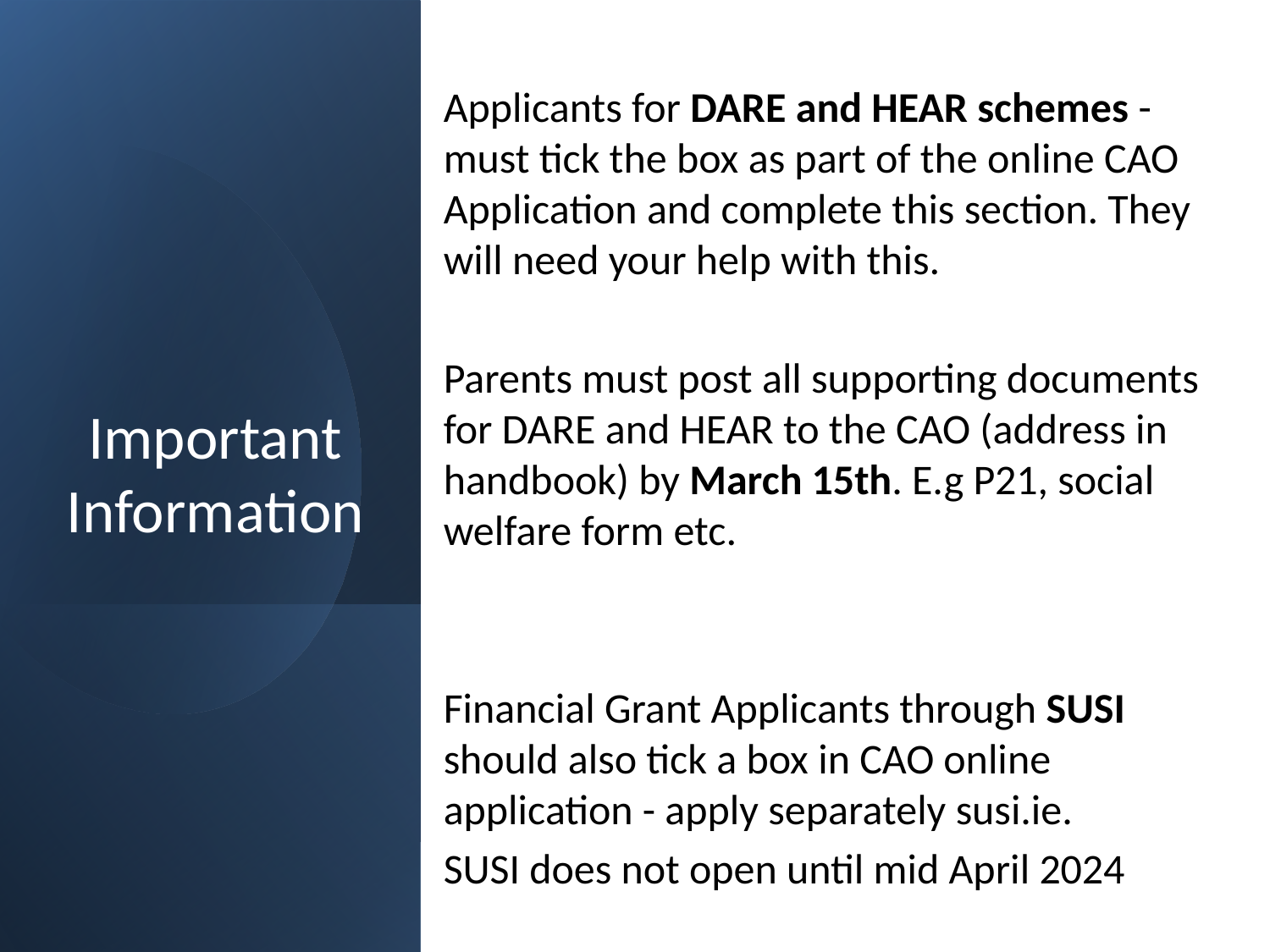

Applicants for DARE and HEAR schemes - must tick the box as part of the online CAO Application and complete this section. They will need your help with this.

Parents must post all supporting documents for DARE and HEAR to the CAO (address in handbook) by March 15th. E.g P21, social welfare form etc.

Financial Grant Applicants through SUSI should also tick a box in CAO online application - apply separately susi.ie.
SUSI does not open until mid April 2024
# Important Information